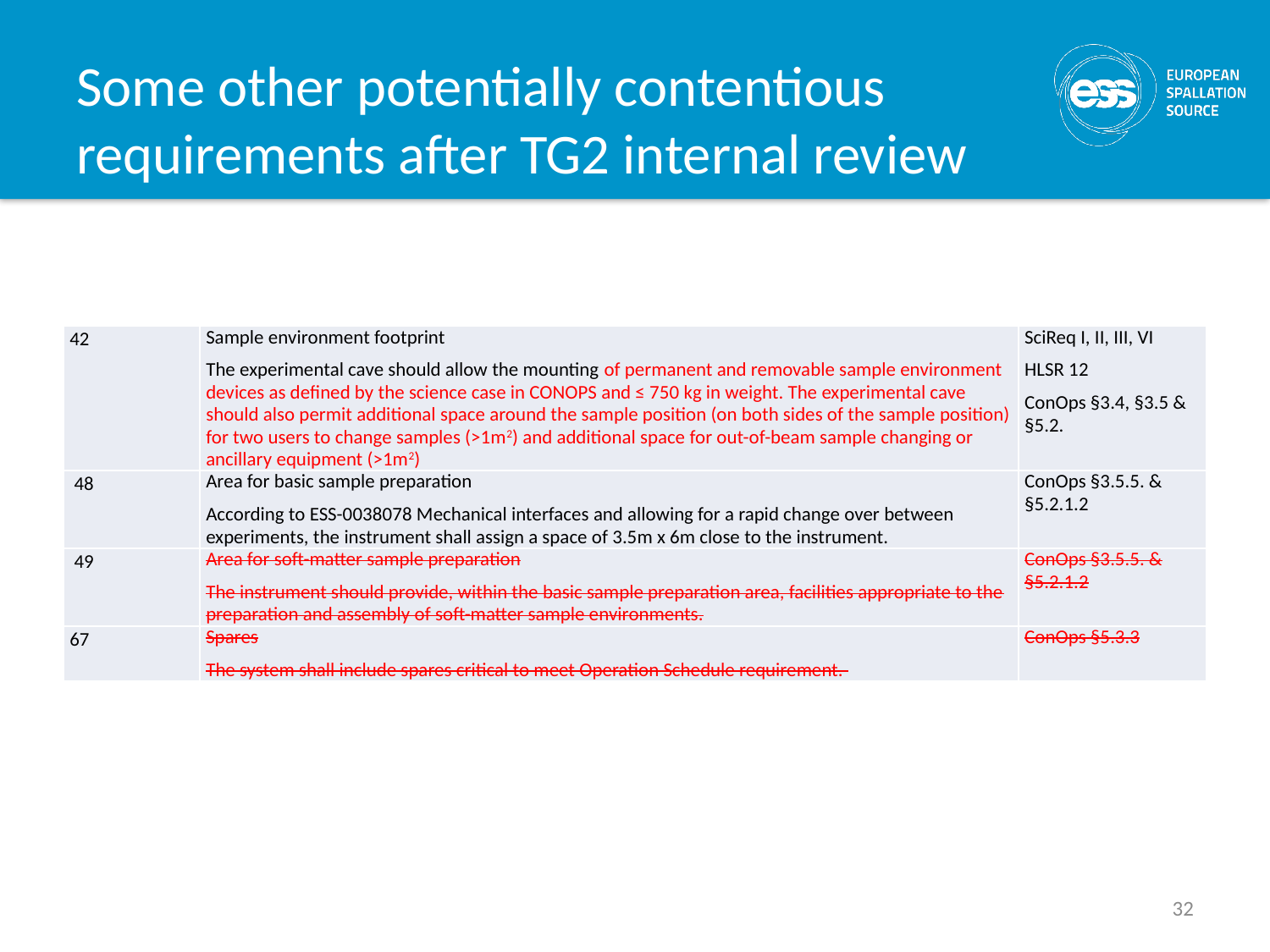

# Some other potentially contentious requirements after TG2 internal review
| 42 | Sample environment footprint The experimental cave should allow the mounting of permanent and removable sample environment devices as defined by the science case in CONOPS and ≤ 750 kg in weight. The experimental cave should also permit additional space around the sample position (on both sides of the sample position) for two users to change samples (>1m2) and additional space for out-of-beam sample changing or ancillary equipment (>1m2) | SciReq I, II, III, VI HLSR 12 ConOps §3.4, §3.5 & §5.2. |
| --- | --- | --- |
| 48 | Area for basic sample preparation According to ESS-0038078 Mechanical interfaces and allowing for a rapid change over between experiments, the instrument shall assign a space of 3.5m x 6m close to the instrument. | ConOps §3.5.5. & §5.2.1.2 |
| 49 | Area for soft-matter sample preparation The instrument should provide, within the basic sample preparation area, facilities appropriate to the preparation and assembly of soft-matter sample environments. | ConOps §3.5.5. & §5.2.1.2 |
| 67 | Spares The system shall include spares critical to meet Operation Schedule requirement. | ConOps §5.3.3 |
32